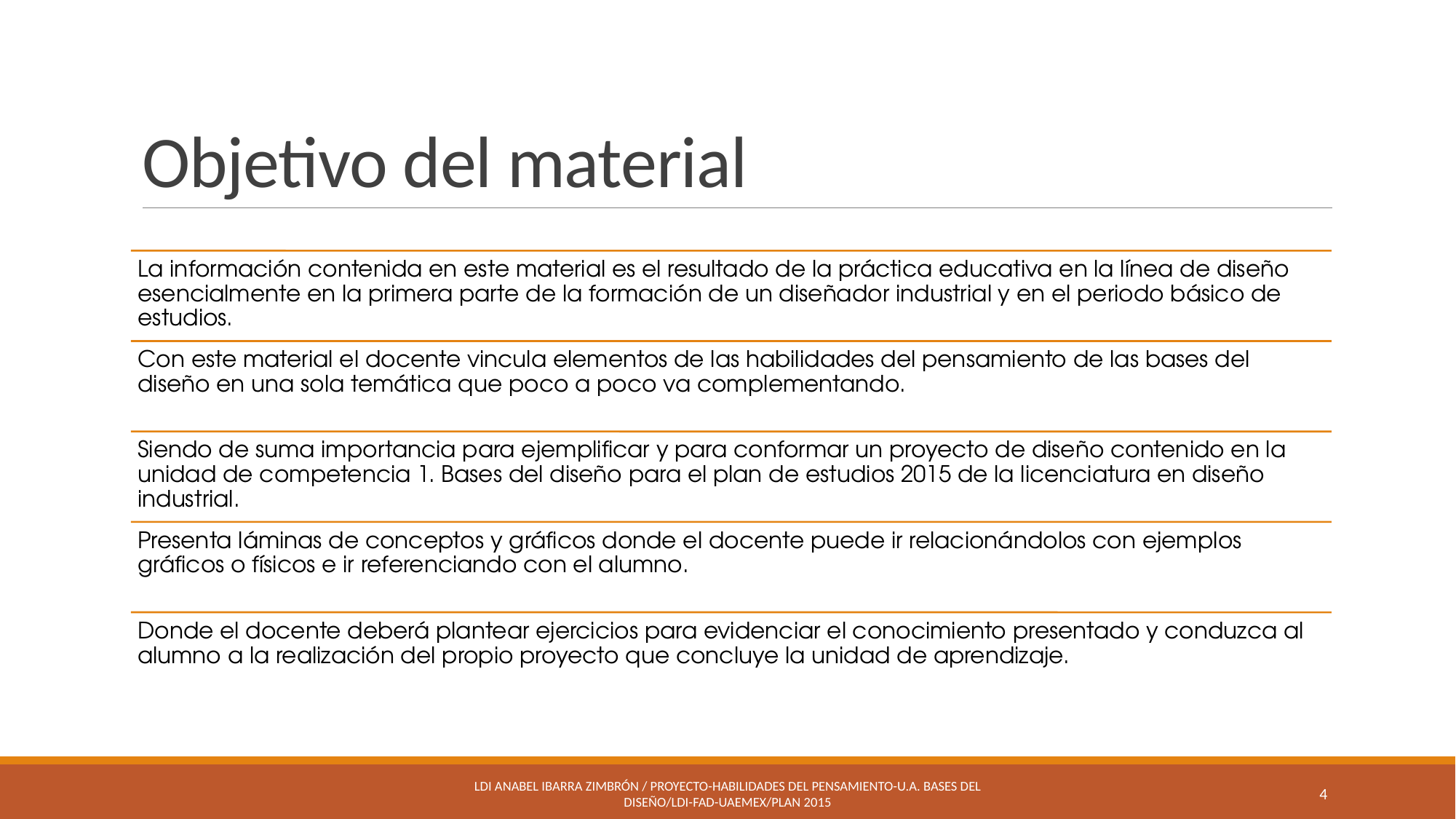

# Objetivo del material
La información contenida en este material es el resultado de la práctica educativa en la línea de diseño esencialmente en la primera parte de la formación de un diseñador industrial y en el periodo básico de estudios.
Con este material el docente vincula elementos de las habilidades del pensamiento de las bases del diseño en una sola temática que poco a poco va complementando.
Siendo de suma importancia para ejemplificar y para conformar un proyecto de diseño contenido en la unidad de competencia 1. Bases del diseño para el plan de estudios 2015 de la licenciatura en diseño industrial.
Presenta láminas de conceptos y gráficos donde el docente puede ir relacionándolos con ejemplos gráficos o físicos e ir referenciando con el alumno.
Donde el docente deberá plantear ejercicios para evidenciar el conocimiento presentado y conduzca al alumno a la realización del propio proyecto que concluye la unidad de aprendizaje.
LDI Anabel Ibarra Zimbrón / Proyecto-HABILIDADES DEL PENSAMIENTO-u.a. bases del diseño/LDI-FAD-UAEMEX/PLAN 2015
4